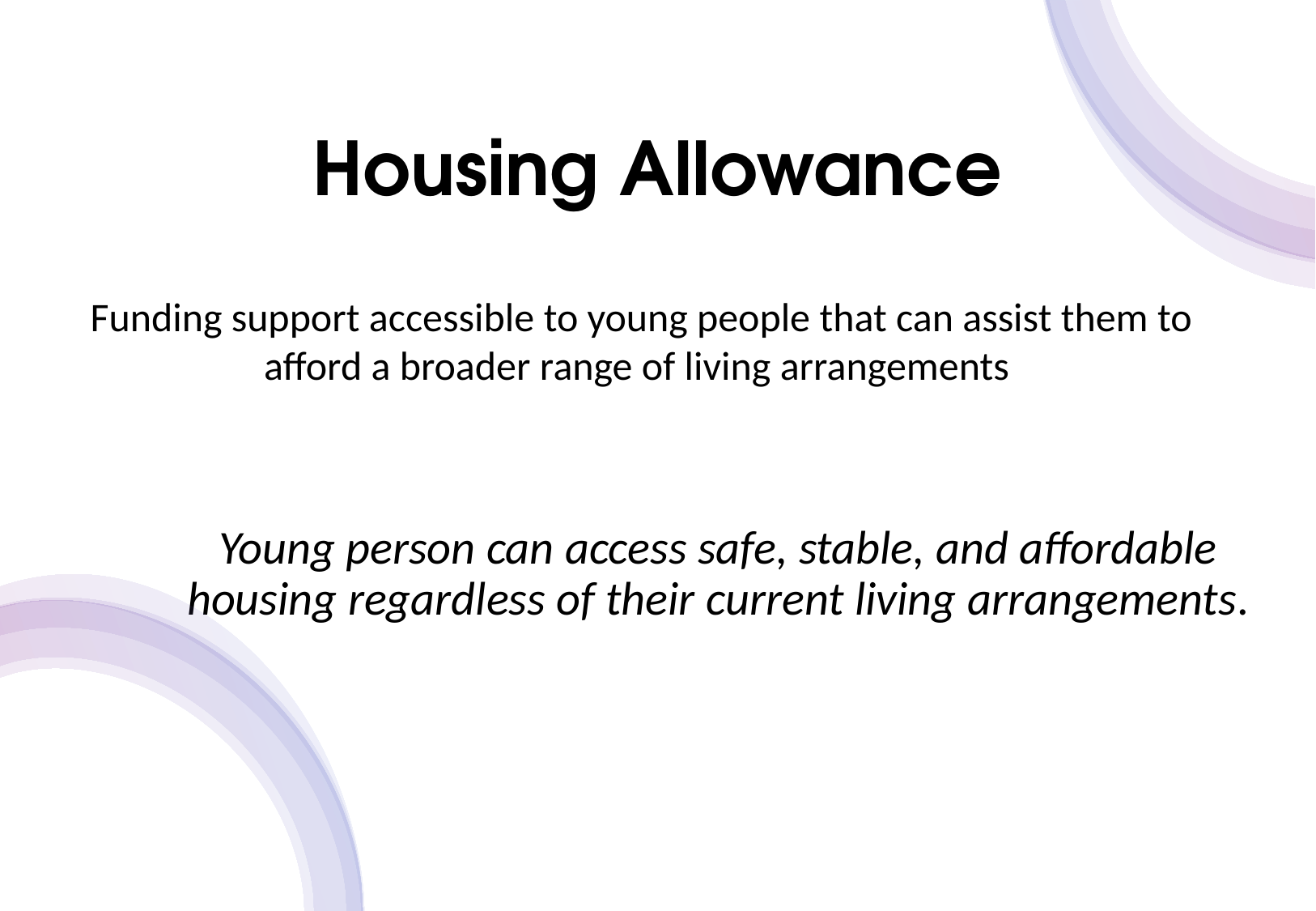

Housing Allowance
Funding support accessible to young people that can assist them to afford a broader range of living arrangements
Young person can access safe, stable, and affordable housing regardless of their current living arrangements.